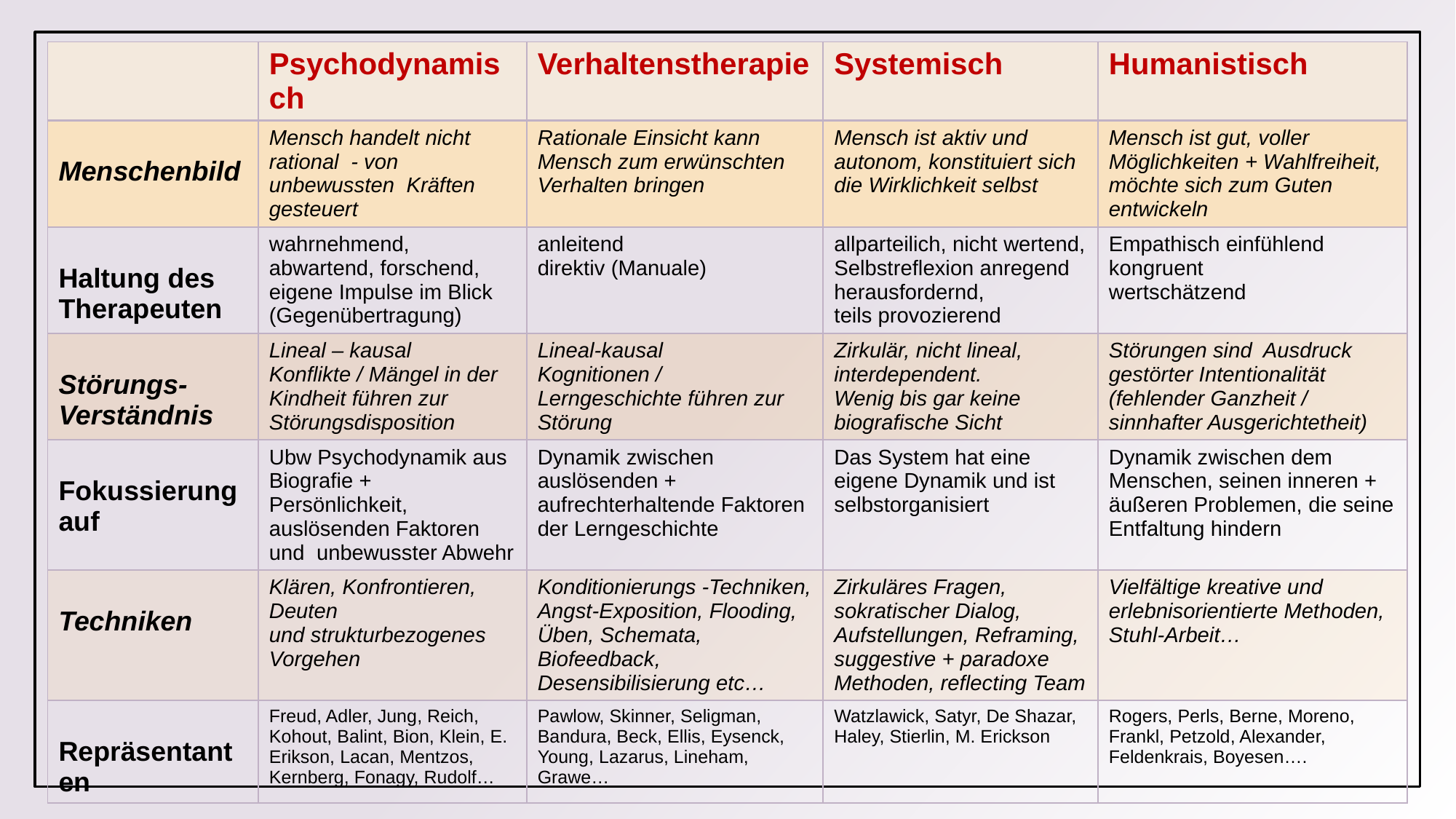

|  | Psychodynamisch | Verhaltenstherapie | Systemisch | Humanistisch |
| --- | --- | --- | --- | --- |
| Menschenbild | Mensch handelt nicht rational - von unbewussten Kräften gesteuert | Rationale Einsicht kann Mensch zum erwünschten Verhalten bringen | Mensch ist aktiv und autonom, konstituiert sich die Wirklichkeit selbst | Mensch ist gut, voller Möglichkeiten + Wahlfreiheit, möchte sich zum Guten entwickeln |
| Haltung des Therapeuten | wahrnehmend, abwartend, forschend, eigene Impulse im Blick (Gegenübertragung) | anleitend direktiv (Manuale) | allparteilich, nicht wertend, Selbstreflexion anregend herausfordernd, teils provozierend | Empathisch einfühlend kongruent wertschätzend |
| Störungs- Verständnis | Lineal – kausal Konflikte / Mängel in der Kindheit führen zur Störungsdisposition | Lineal-kausal Kognitionen / Lerngeschichte führen zur Störung | Zirkulär, nicht lineal, interdependent. Wenig bis gar keine biografische Sicht | Störungen sind Ausdruck gestörter Intentionalität (fehlender Ganzheit / sinnhafter Ausgerichtetheit) |
| Fokussierung auf | Ubw Psychodynamik aus Biografie + Persönlichkeit, auslösenden Faktoren und unbewusster Abwehr | Dynamik zwischen auslösenden + aufrechterhaltende Faktoren der Lerngeschichte | Das System hat eine eigene Dynamik und ist selbstorganisiert | Dynamik zwischen dem Menschen, seinen inneren + äußeren Problemen, die seine Entfaltung hindern |
| Techniken | Klären, Konfrontieren, Deuten und strukturbezogenes Vorgehen | Konditionierungs -Techniken, Angst-Exposition, Flooding, Üben, Schemata, Biofeedback, Desensibilisierung etc… | Zirkuläres Fragen, sokratischer Dialog, Aufstellungen, Reframing, suggestive + paradoxe Methoden, reflecting Team | Vielfältige kreative und erlebnisorientierte Methoden, Stuhl-Arbeit… |
| Repräsentanten | Freud, Adler, Jung, Reich, Kohout, Balint, Bion, Klein, E. Erikson, Lacan, Mentzos, Kernberg, Fonagy, Rudolf… | Pawlow, Skinner, Seligman, Bandura, Beck, Ellis, Eysenck, Young, Lazarus, Lineham, Grawe… | Watzlawick, Satyr, De Shazar, Haley, Stierlin, M. Erickson | Rogers, Perls, Berne, Moreno, Frankl, Petzold, Alexander, Feldenkrais, Boyesen…. |